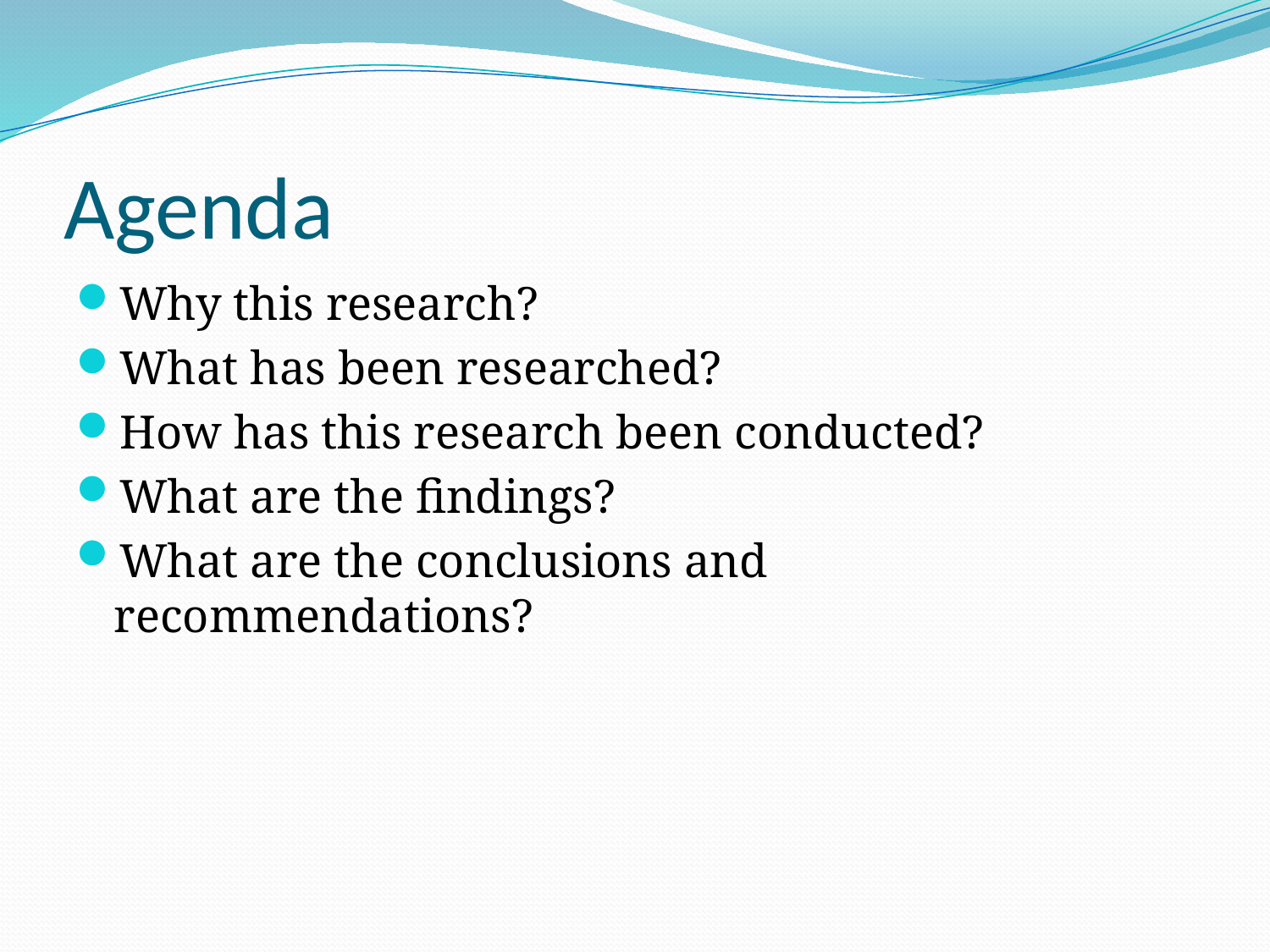

# Agenda
Why this research?
What has been researched?
How has this research been conducted?
What are the findings?
What are the conclusions and recommendations?